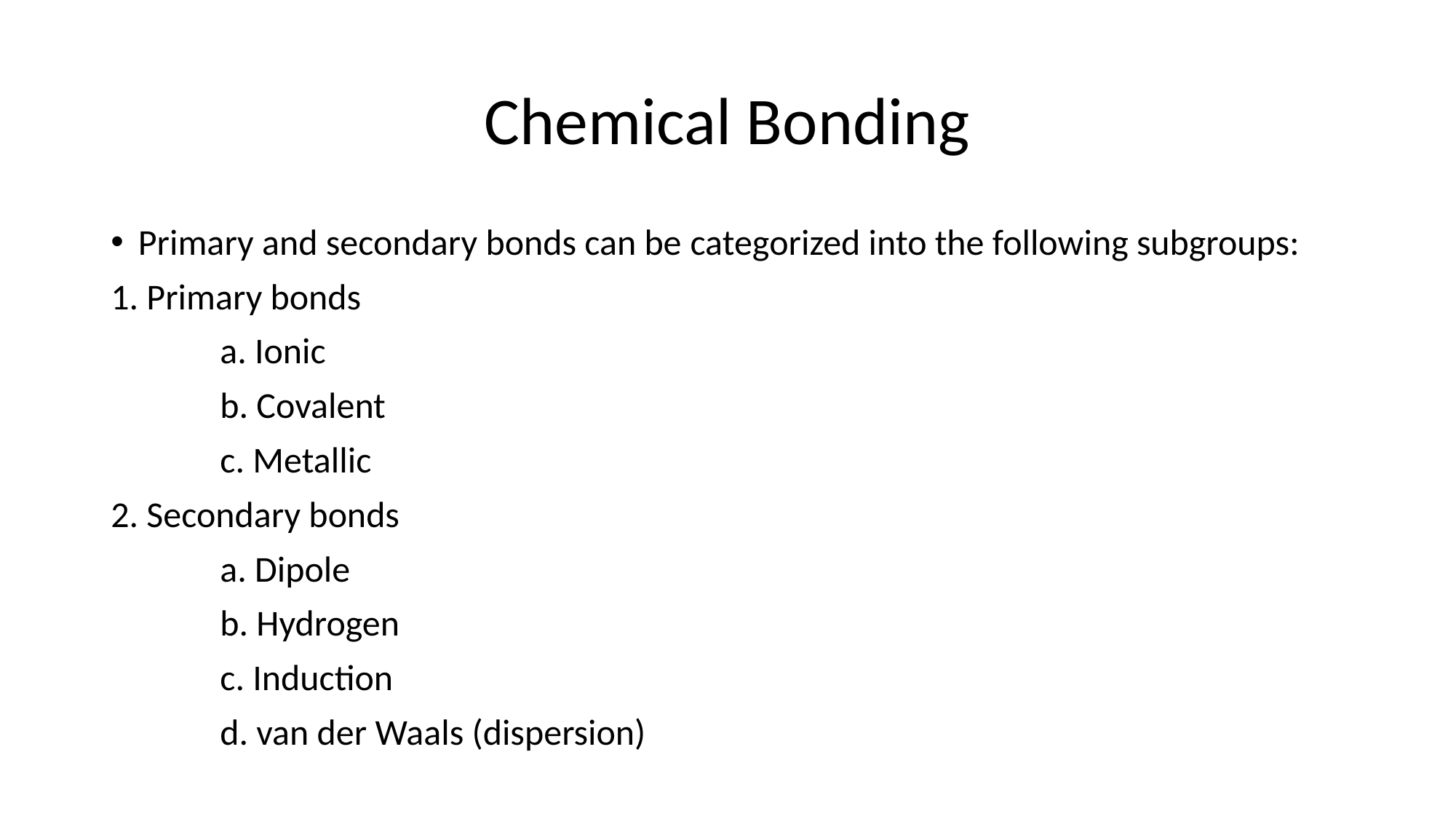

# Chemical Bonding
Primary and secondary bonds can be categorized into the following subgroups:
1. Primary bonds
	a. Ionic
	b. Covalent
	c. Metallic
2. Secondary bonds
	a. Dipole
	b. Hydrogen
	c. Induction
	d. van der Waals (dispersion)